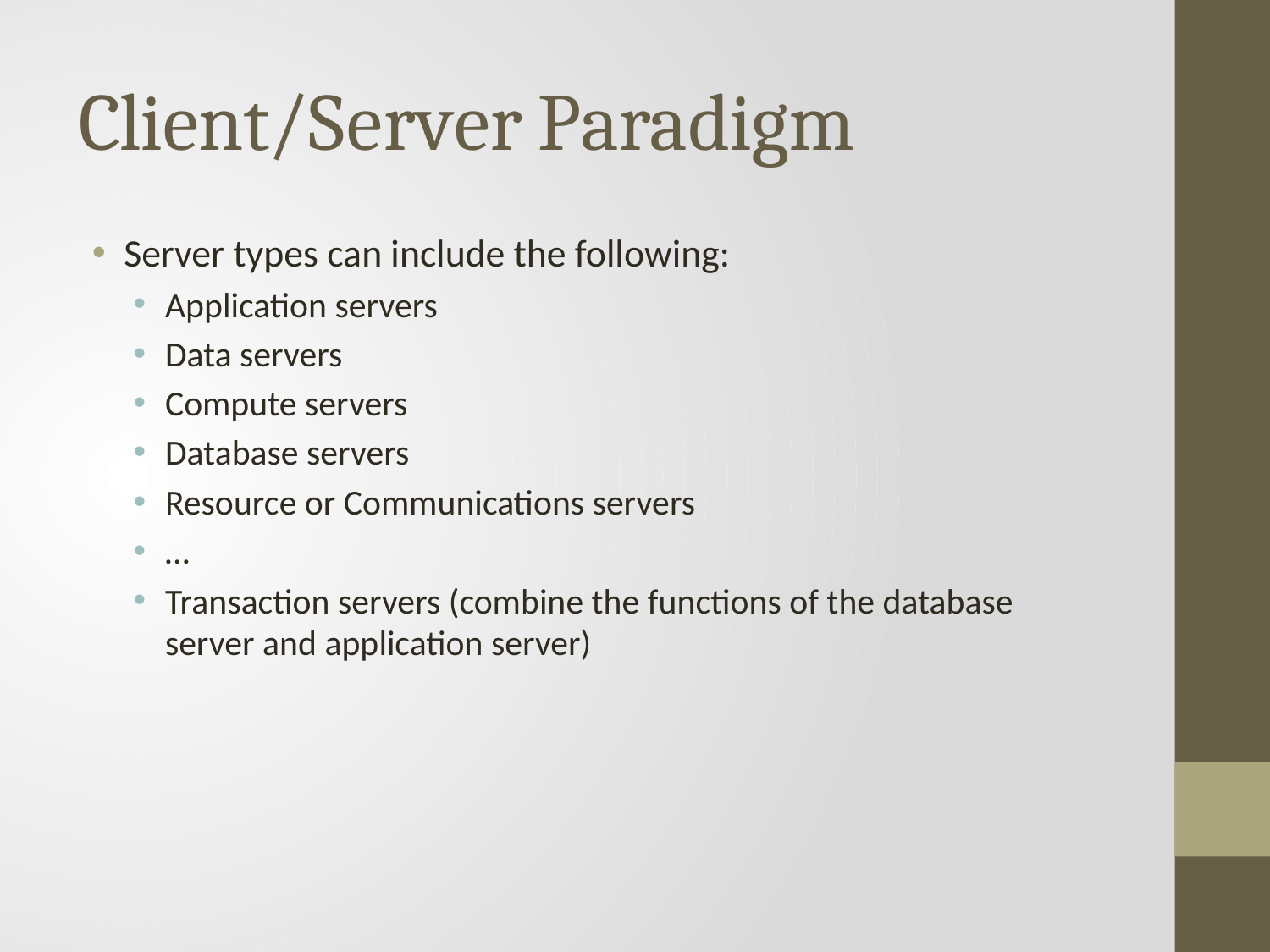

# Client/Server Paradigm
Server types can include the following:
Application servers
Data servers
Compute servers
Database servers
Resource or Communications servers
…
Transaction servers (combine the functions of the database server and application server)